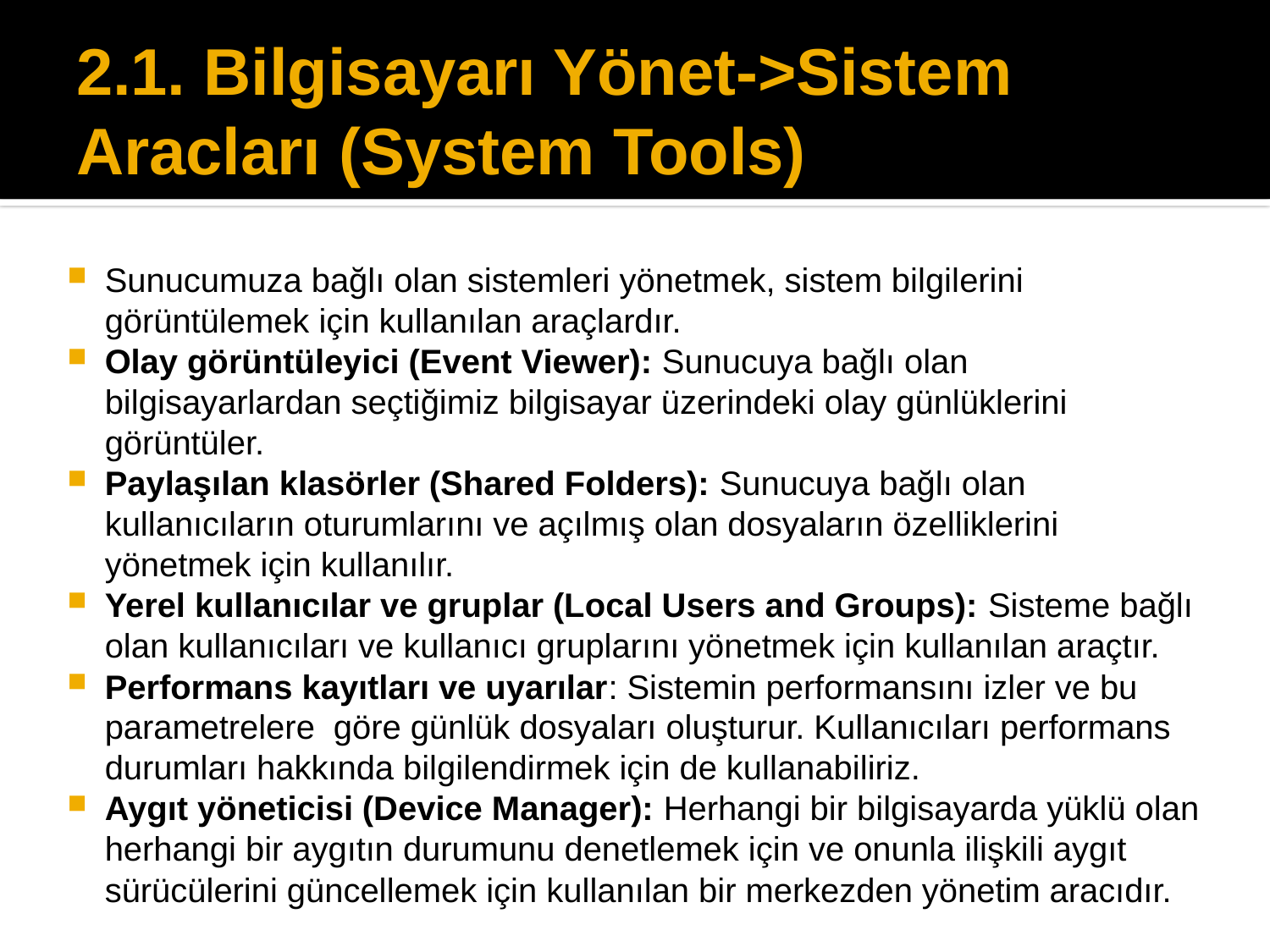

# 2.1. Bilgisayarı Yönet->Sistem Aracları (System Tools)
Sunucumuza bağlı olan sistemleri yönetmek, sistem bilgilerini görüntülemek için kullanılan araçlardır.
Olay görüntüleyici (Event Viewer): Sunucuya bağlı olan bilgisayarlardan seçtiğimiz bilgisayar üzerindeki olay günlüklerini görüntüler.
Paylaşılan klasörler (Shared Folders): Sunucuya bağlı olan kullanıcıların oturumlarını ve açılmış olan dosyaların özelliklerini yönetmek için kullanılır.
Yerel kullanıcılar ve gruplar (Local Users and Groups): Sisteme bağlı olan kullanıcıları ve kullanıcı gruplarını yönetmek için kullanılan araçtır.
Performans kayıtları ve uyarılar: Sistemin performansını izler ve bu parametrelere  göre günlük dosyaları oluşturur. Kullanıcıları performans durumları hakkında bilgilendirmek için de kullanabiliriz.
Aygıt yöneticisi (Device Manager): Herhangi bir bilgisayarda yüklü olan herhangi bir aygıtın durumunu denetlemek için ve onunla ilişkili aygıt sürücülerini güncellemek için kullanılan bir merkezden yönetim aracıdır.